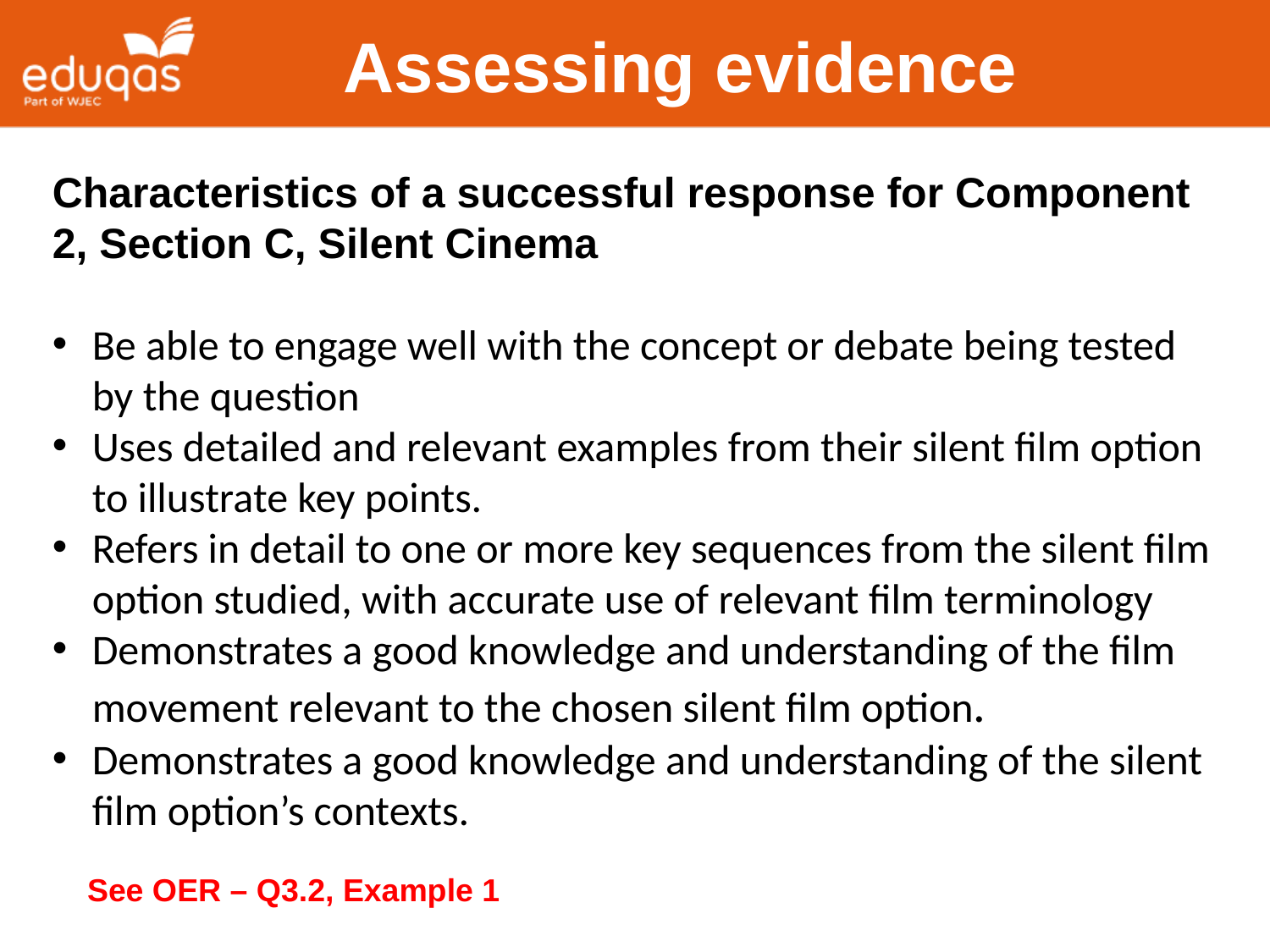

Assessing evidence
Characteristics of a successful response for Component 2, Section C, Silent Cinema

Be able to engage well with the concept or debate being tested by the question
Uses detailed and relevant examples from their silent film option to illustrate key points.
Refers in detail to one or more key sequences from the silent film option studied, with accurate use of relevant film terminology
Demonstrates a good knowledge and understanding of the film movement relevant to the chosen silent film option.
Demonstrates a good knowledge and understanding of the silent film option’s contexts.

See OER – Q3.2, Example 1